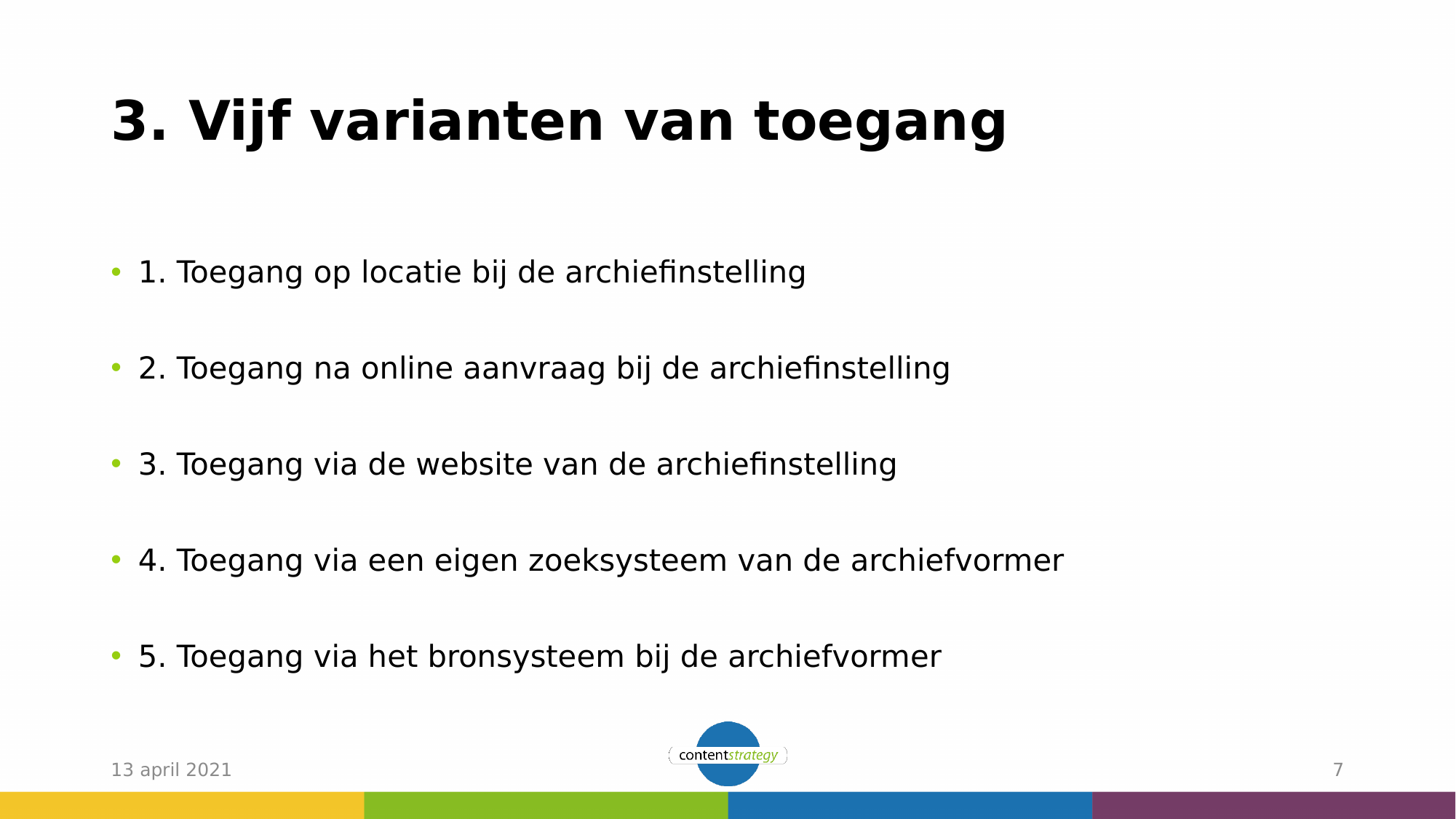

# 3. Vijf varianten van toegang

1. Toegang op locatie bij de archiefinstelling

2. Toegang na online aanvraag bij de archiefinstelling

3. Toegang via de website van de archiefinstelling

4. Toegang via een eigen zoeksysteem van de archiefvormer

5. Toegang via het bronsysteem bij de archiefvormer

13 april 2021
7